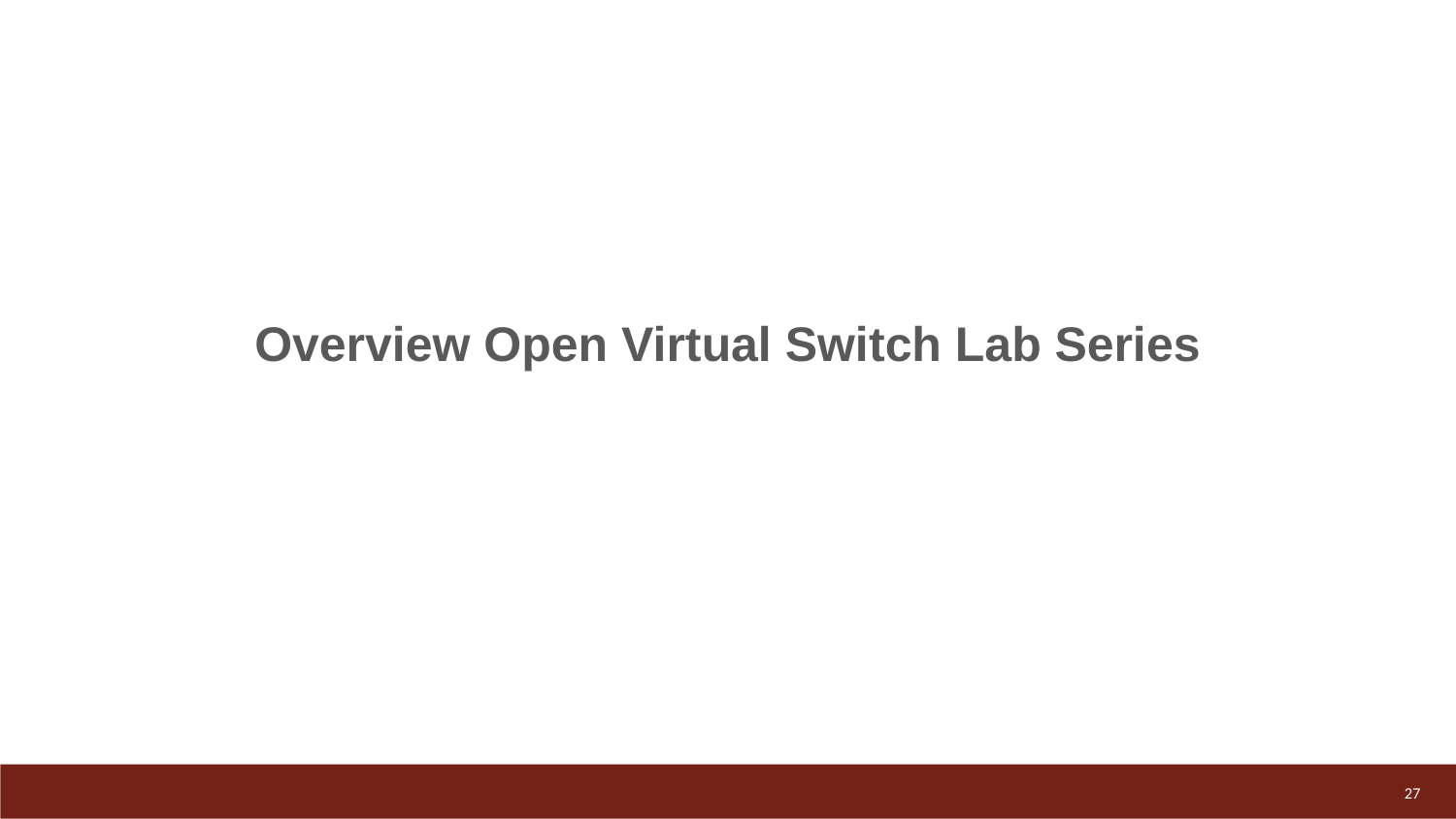

Overview Open Virtual Switch Lab Series

27